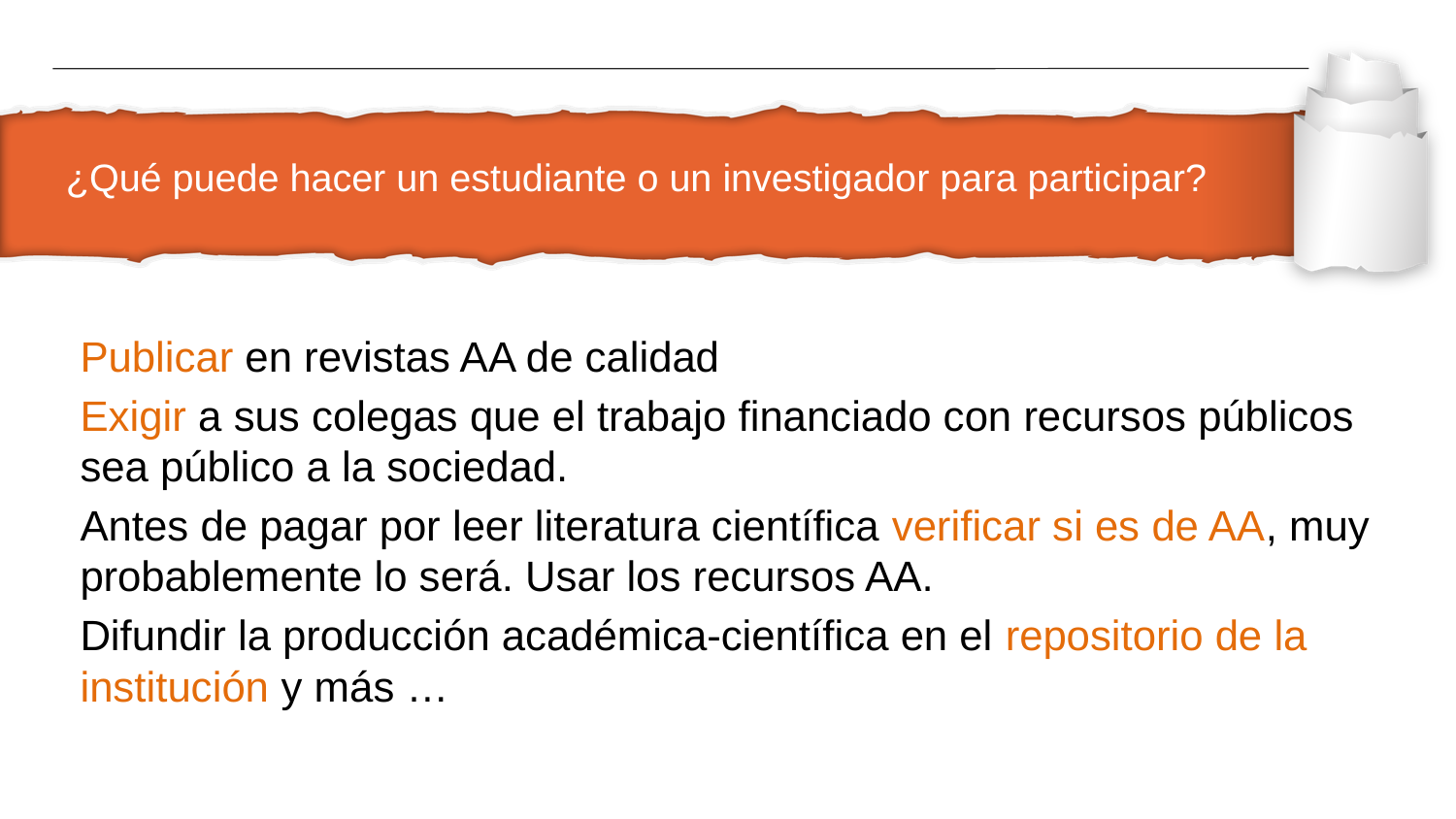

¿Qué puede hacer un estudiante o un investigador para participar?
Publicar en revistas AA de calidad
Exigir a sus colegas que el trabajo financiado con recursos públicos sea público a la sociedad.
Antes de pagar por leer literatura científica verificar si es de AA, muy probablemente lo será. Usar los recursos AA.
Difundir la producción académica-científica en el repositorio de la institución y más …